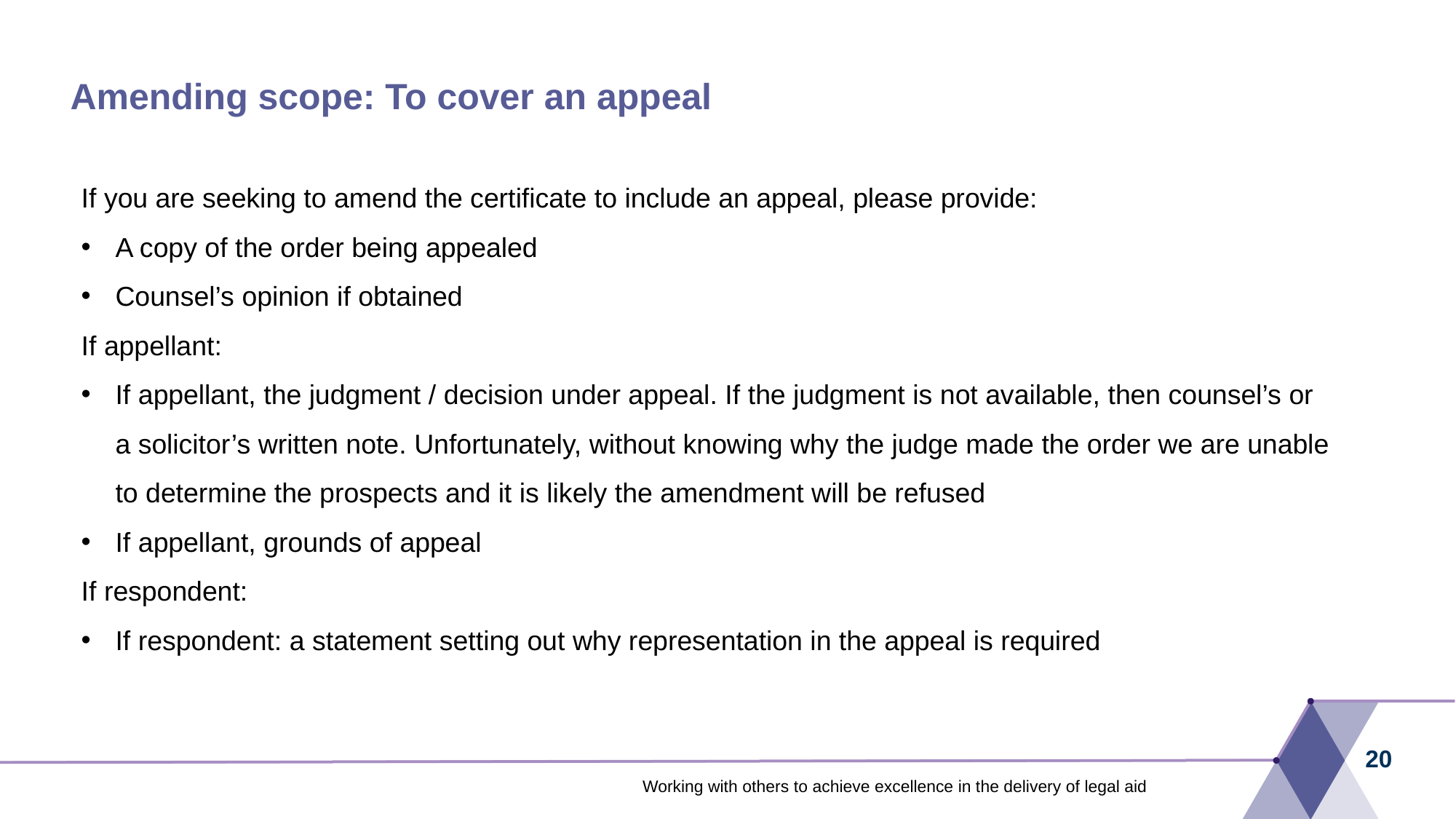

# Amending scope: To cover an appeal
If you are seeking to amend the certificate to include an appeal, please provide:
A copy of the order being appealed
Counsel’s opinion if obtained
If appellant:
If appellant, the judgment / decision under appeal. If the judgment is not available, then counsel’s or a solicitor’s written note. Unfortunately, without knowing why the judge made the order we are unable to determine the prospects and it is likely the amendment will be refused
If appellant, grounds of appeal
If respondent:
If respondent: a statement setting out why representation in the appeal is required
20
Working with others to achieve excellence in the delivery of legal aid